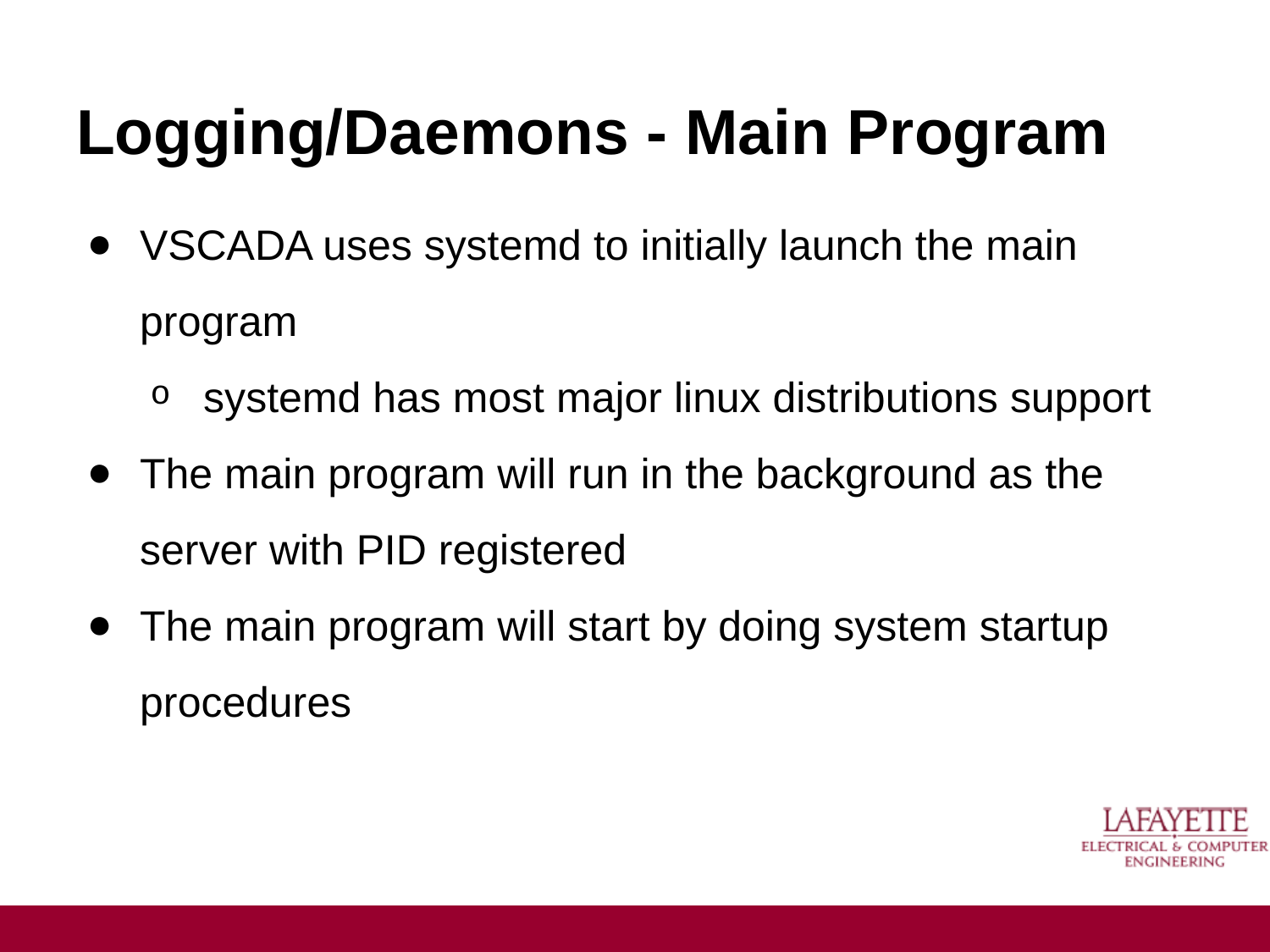

# Logging/Daemons - Main Program
VSCADA uses systemd to initially launch the main program
systemd has most major linux distributions support
The main program will run in the background as the server with PID registered
The main program will start by doing system startup procedures